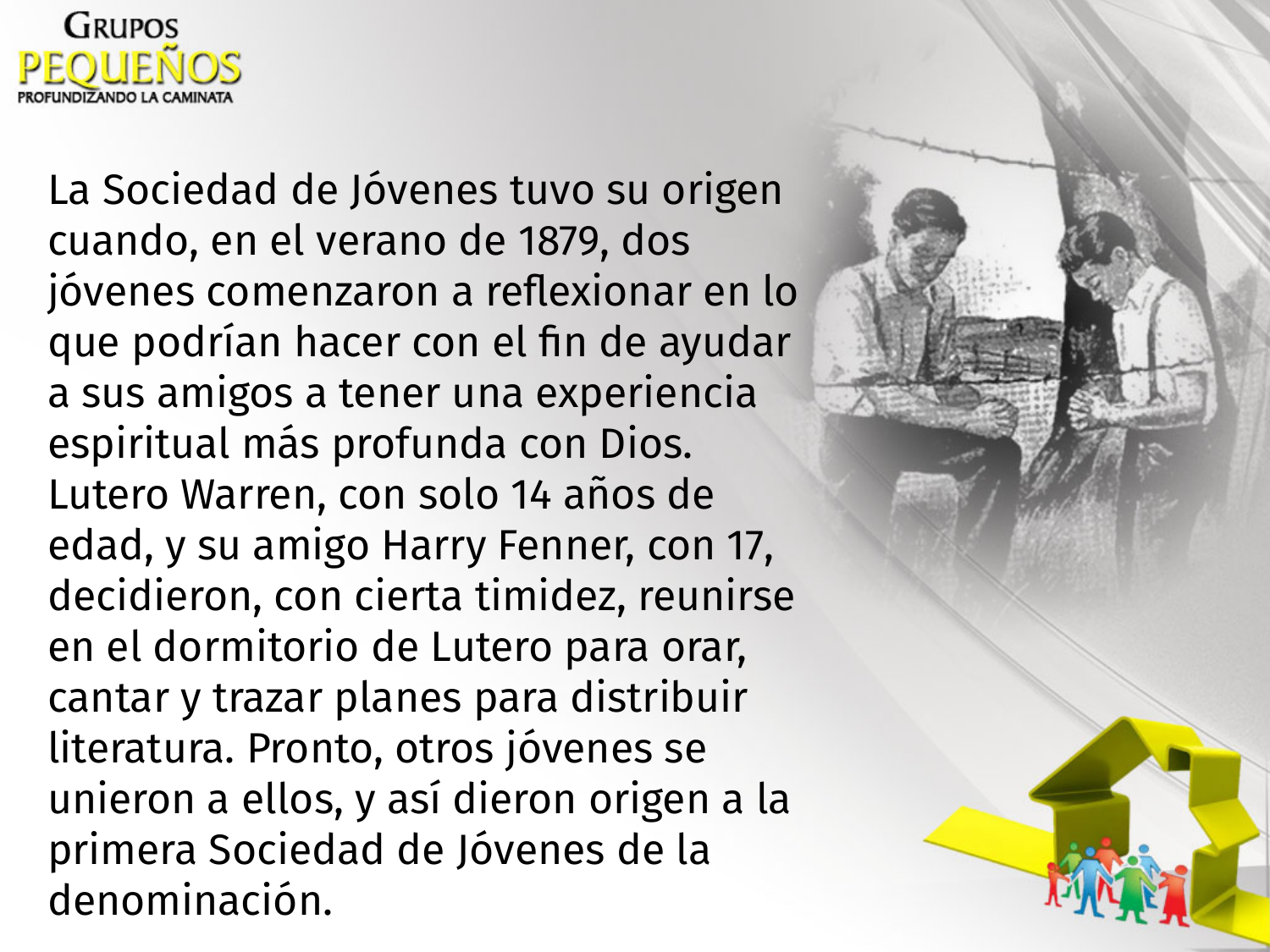

La Sociedad de Jóvenes tuvo su origen cuando, en el verano de 1879, dos jóvenes comenzaron a reflexionar en lo que podrían hacer con el fin de ayudar a sus amigos a tener una experiencia espiritual más profunda con Dios. Lutero Warren, con solo 14 años de edad, y su amigo Harry Fenner, con 17, decidieron, con cierta timidez, reunirse en el dormitorio de Lutero para orar, cantar y trazar planes para distribuir literatura. Pronto, otros jóvenes se unieron a ellos, y así dieron origen a la primera Sociedad de Jóvenes de la denominación.